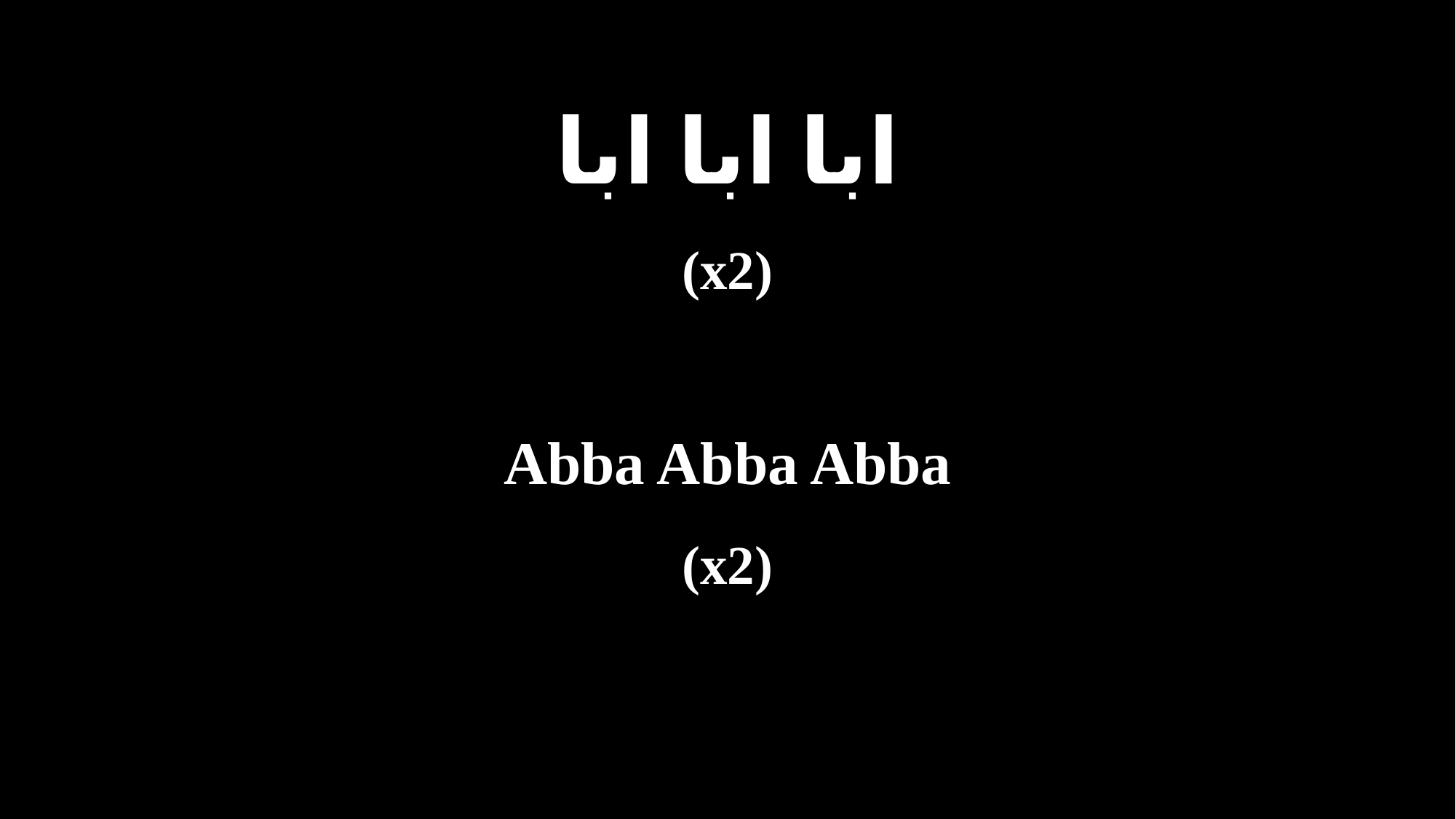

ابا ابا ابا
(x2)

Abba Abba Abba
(x2)